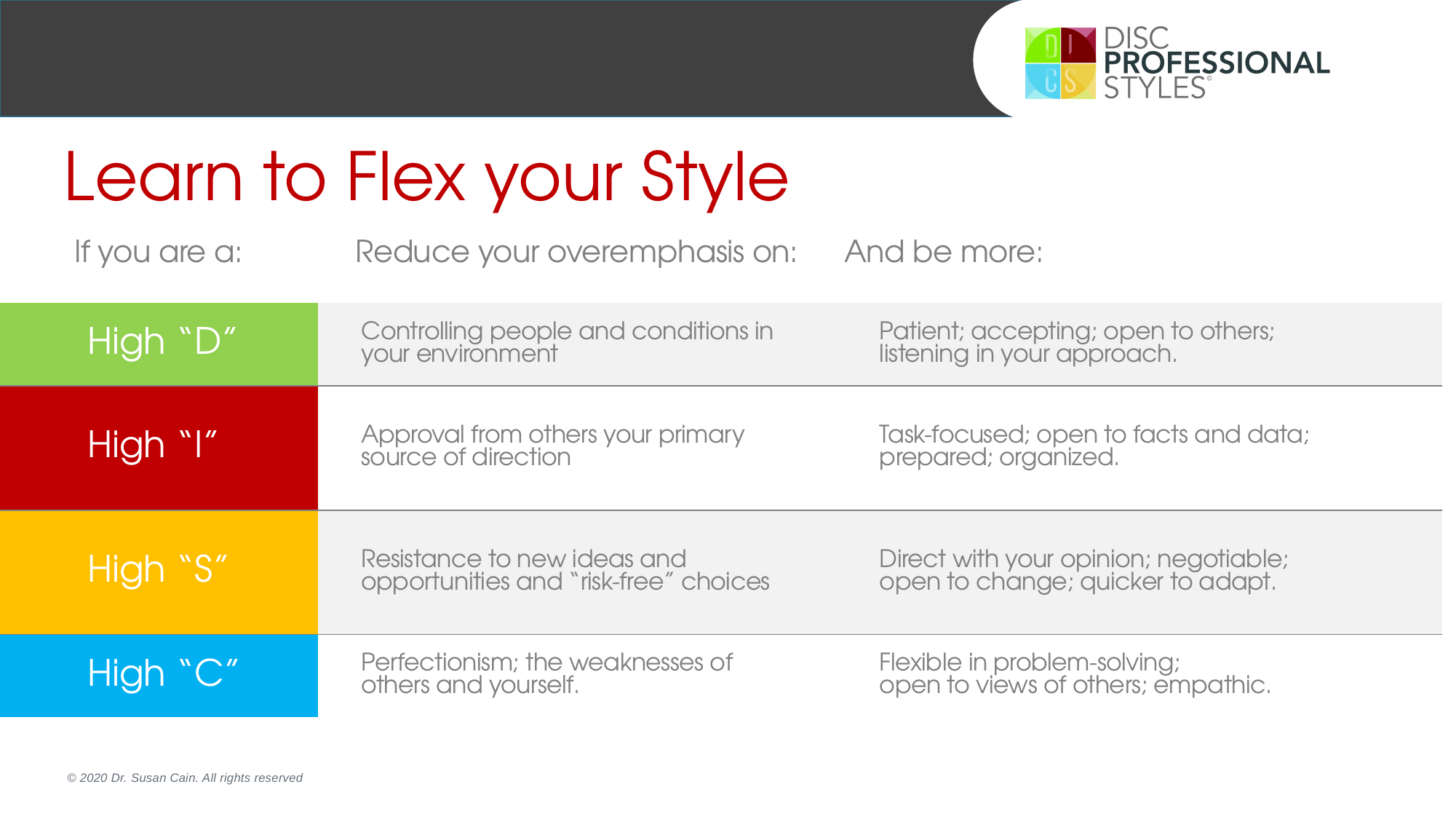

Learn to Flex your Style
| If you are a: | Reduce your overemphasis on: | And be more: |
| --- | --- | --- |
| High “D” | Controlling people and conditions in your environment | Patient; accepting; open to others; listening in your approach. |
| High “I” | Approval from others your primary source of direction | Task-focused; open to facts and data; prepared; organized. |
| High “S” | Resistance to new ideas and opportunities and “risk-free” choices | Direct with your opinion; negotiable; open to change; quicker to adapt. |
| High “C” | Perfectionism; the weaknesses of others and yourself. | Flexible in problem-solving; open to views of others; empathic. |